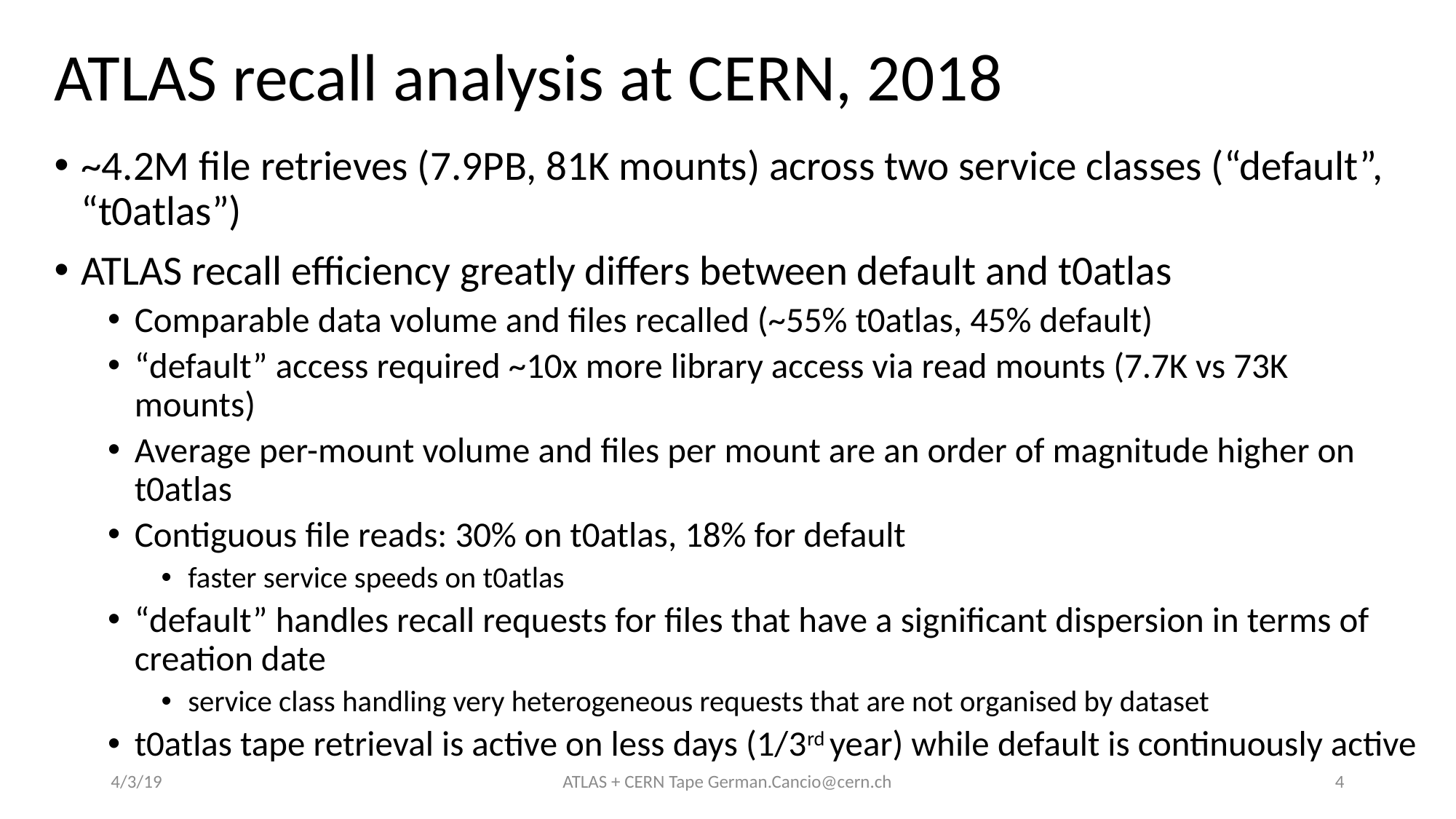

# ATLAS recall analysis at CERN, 2018
~4.2M file retrieves (7.9PB, 81K mounts) across two service classes (“default”, “t0atlas”)
ATLAS recall efficiency greatly differs between default and t0atlas
Comparable data volume and files recalled (~55% t0atlas, 45% default)
“default” access required ~10x more library access via read mounts (7.7K vs 73K mounts)
Average per-mount volume and files per mount are an order of magnitude higher on t0atlas
Contiguous file reads: 30% on t0atlas, 18% for default
faster service speeds on t0atlas
“default” handles recall requests for files that have a significant dispersion in terms of creation date
service class handling very heterogeneous requests that are not organised by dataset
t0atlas tape retrieval is active on less days (1/3rd year) while default is continuously active

4/3/19
ATLAS + CERN Tape German.Cancio@cern.ch
4